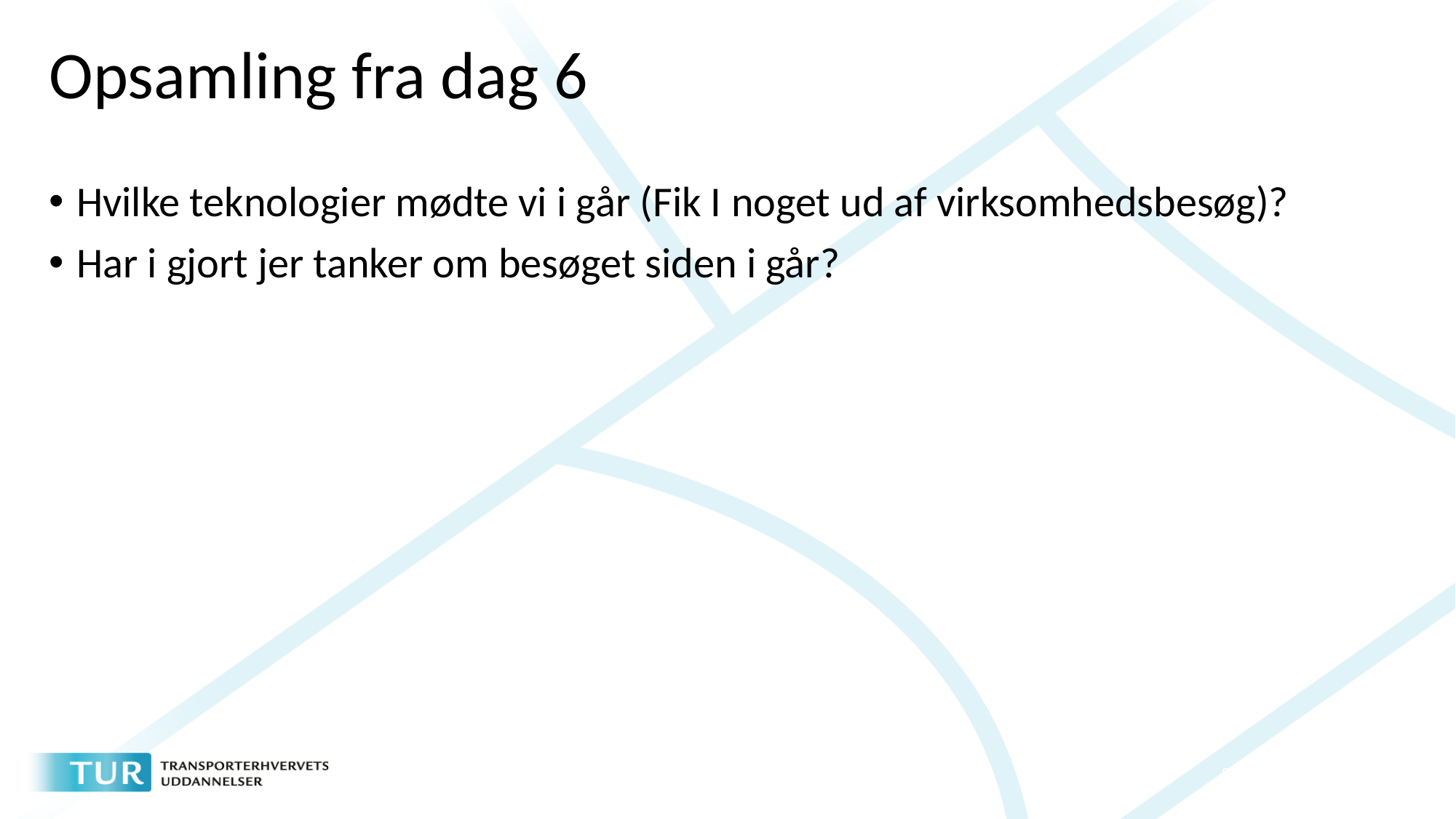

# Opsamling fra dag 6
Hvilke teknologier mødte vi i går (Fik I noget ud af virksomhedsbesøg)?
Har i gjort jer tanker om besøget siden i går?